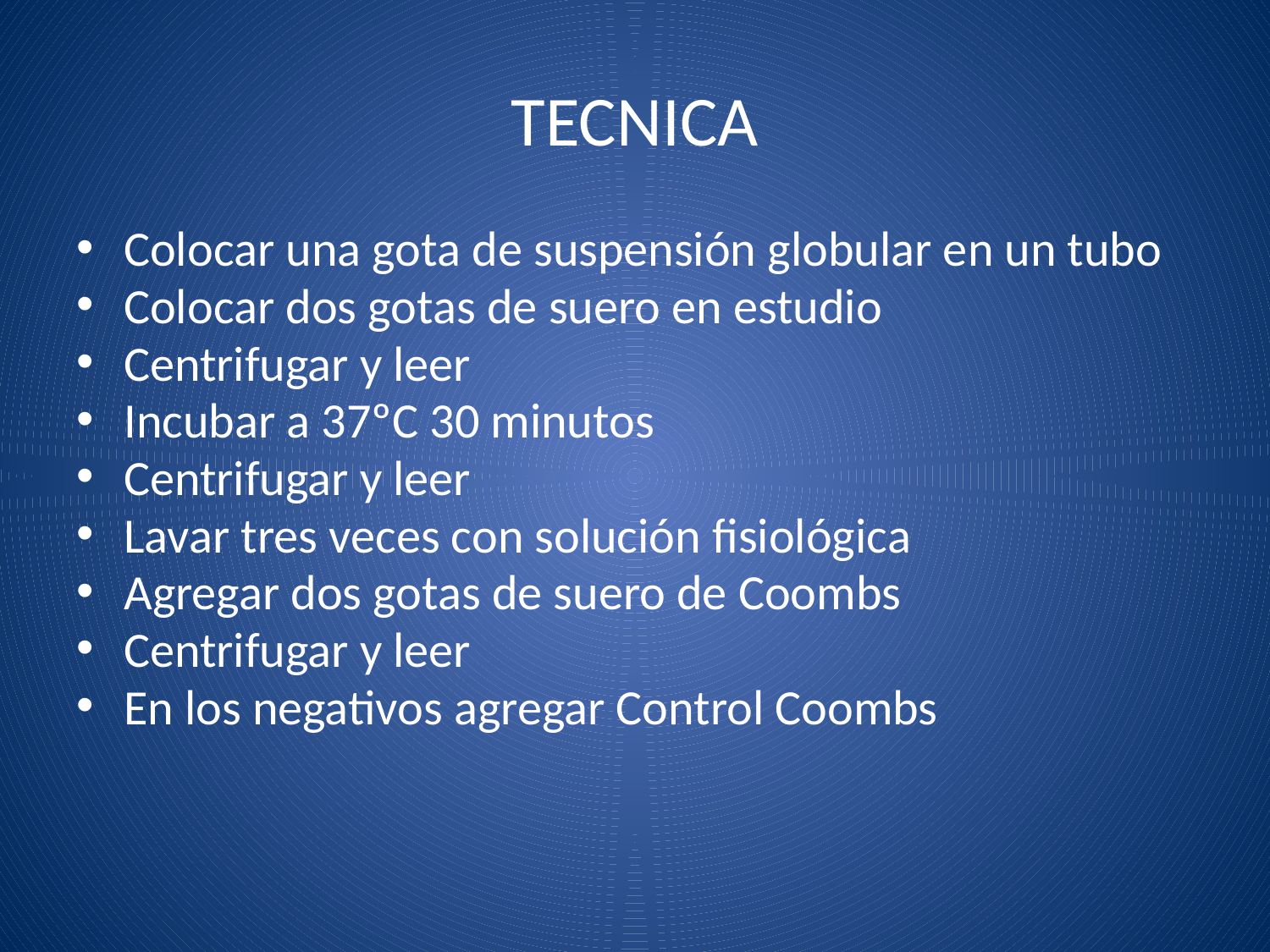

# TECNICA
Colocar una gota de suspensión globular en un tubo
Colocar dos gotas de suero en estudio
Centrifugar y leer
Incubar a 37ºC 30 minutos
Centrifugar y leer
Lavar tres veces con solución fisiológica
Agregar dos gotas de suero de Coombs
Centrifugar y leer
En los negativos agregar Control Coombs